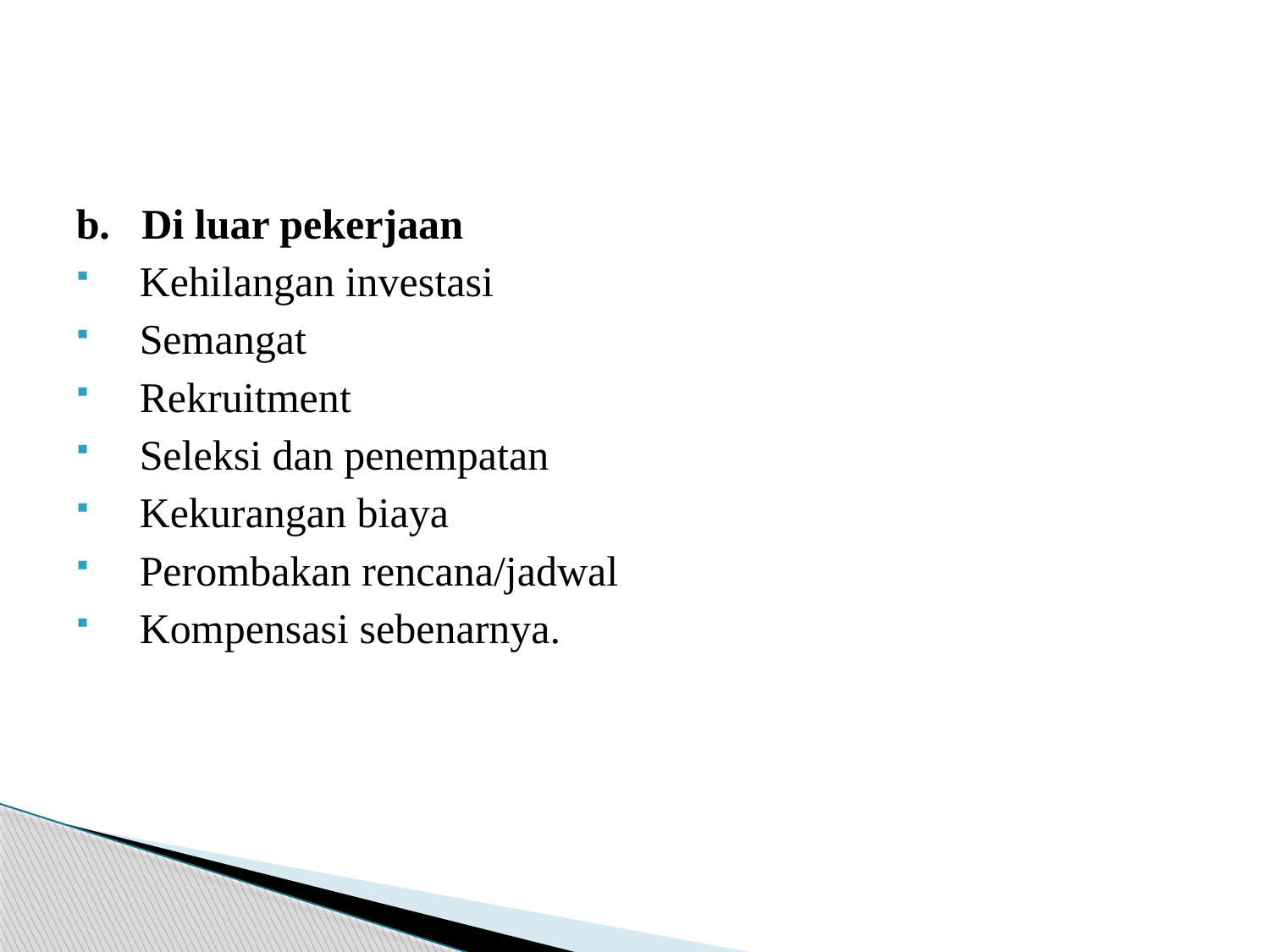

#
b.   Di luar pekerjaan
Kehilangan investasi
Semangat
Rekruitment
Seleksi dan penempatan
Kekurangan biaya
Perombakan rencana/jadwal
Kompensasi sebenarnya.